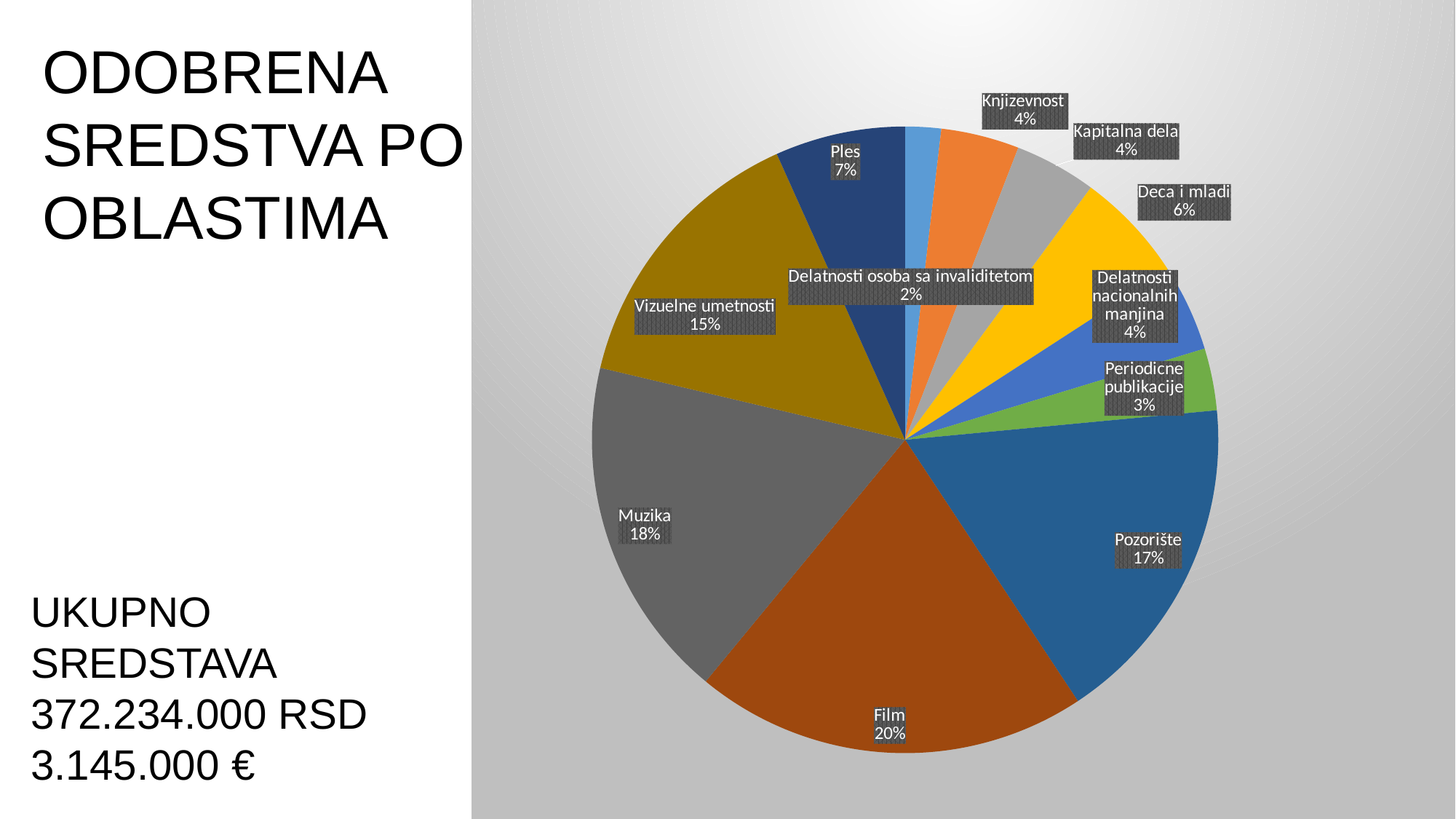

### Chart

| Category | Sredstva |
|---|---|
| Delatnosti osoba sa invaliditetom | 0.0185 |
| Knjizevnost  | 0.0404 |
| Kapitalna dela | 0.0422 |
| Deca i mladi | 0.0574 |
| Delatnosti nacionalnih manjina | 0.0445 |
| Periodicne publikacije | 0.032 |
| Pozorište | 0.172 |
| Film | 0.2029 |
| Muzika | 0.1771 |
| Vizuelne umetnosti | 0.1459 |
| Ples | 0.0672 |
ODOBRENA SREDSTVA PO OBLASTIMA
UKUPNO SREDSTAVA 372.234.000 RSD
3.145.000 €